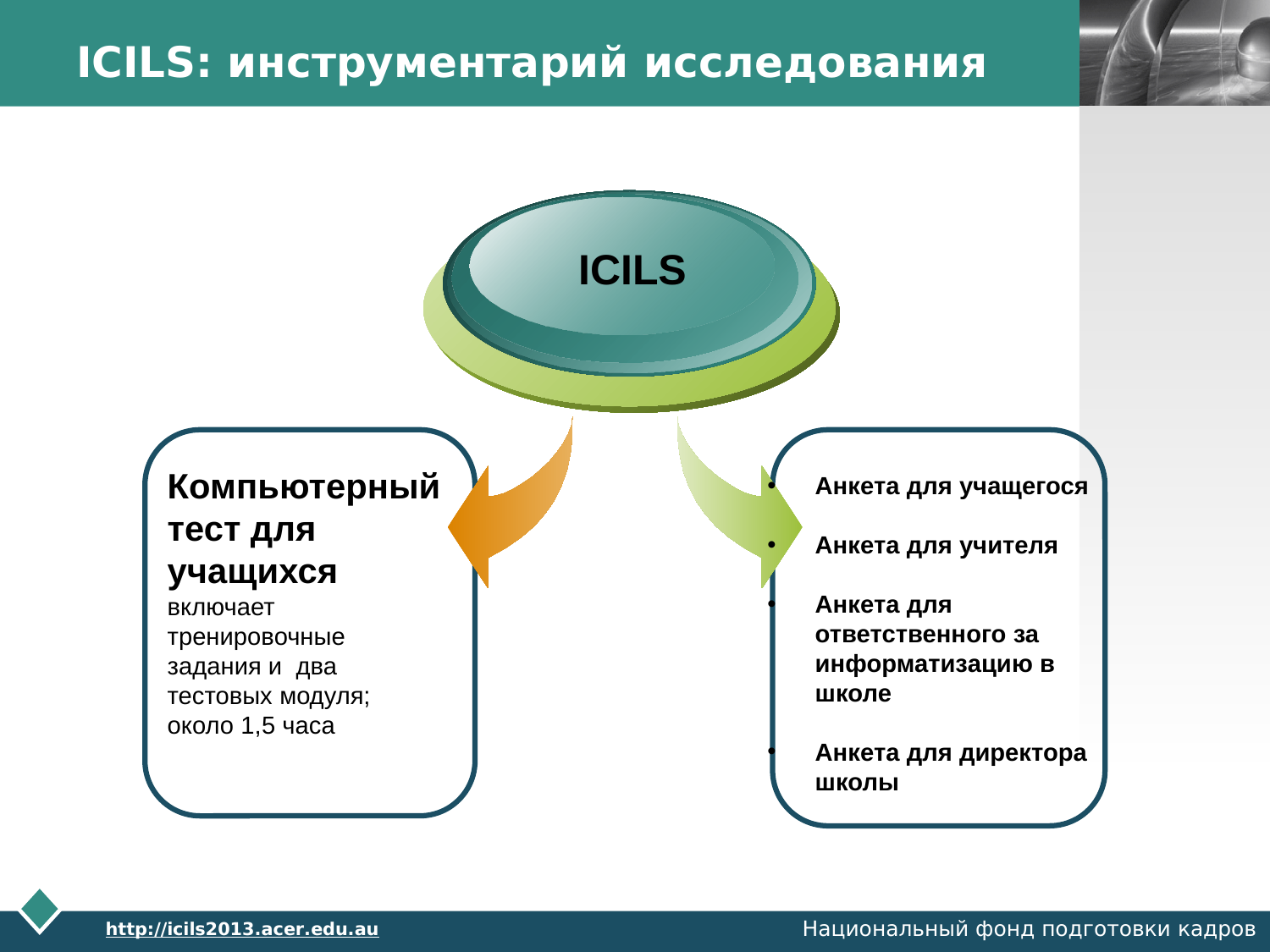

# ICILS: инструментарий исследования

ICILS

Компьютерный тест для учащихся
включает тренировочные задания и  два тестовых модуля; около 1,5 часа
Анкета для учащегося

Анкета для учителя

Анкета для ответственного за информатизацию в школе

Анкета для директора школы

Национальный фонд подготовки кадров
http://icils2013.acer.edu.au